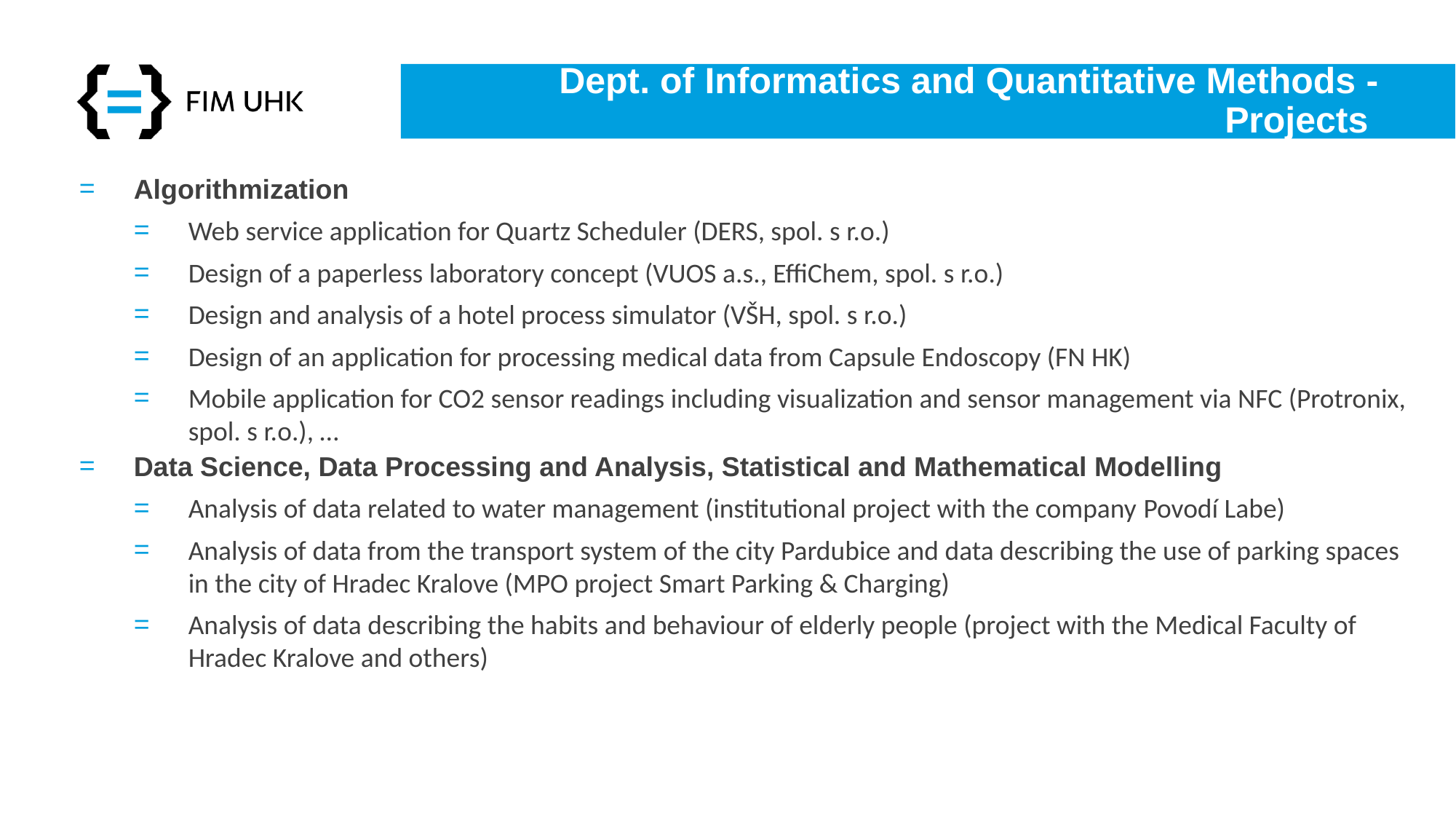

# Dept. of Informatics and Quantitative Methods - Projects
Algorithmization
Web service application for Quartz Scheduler (DERS, spol. s r.o.)
Design of a paperless laboratory concept (VUOS a.s., EffiChem, spol. s r.o.)
Design and analysis of a hotel process simulator (VŠH, spol. s r.o.)
Design of an application for processing medical data from Capsule Endoscopy (FN HK)
Mobile application for CO2 sensor readings including visualization and sensor management via NFC (Protronix, spol. s r.o.), …
Data Science, Data Processing and Analysis, Statistical and Mathematical Modelling
Analysis of data related to water management (institutional project with the company Povodí Labe)
Analysis of data from the transport system of the city Pardubice and data describing the use of parking spaces in the city of Hradec Kralove (MPO project Smart Parking & Charging)
Analysis of data describing the habits and behaviour of elderly people (project with the Medical Faculty of Hradec Kralove and others)